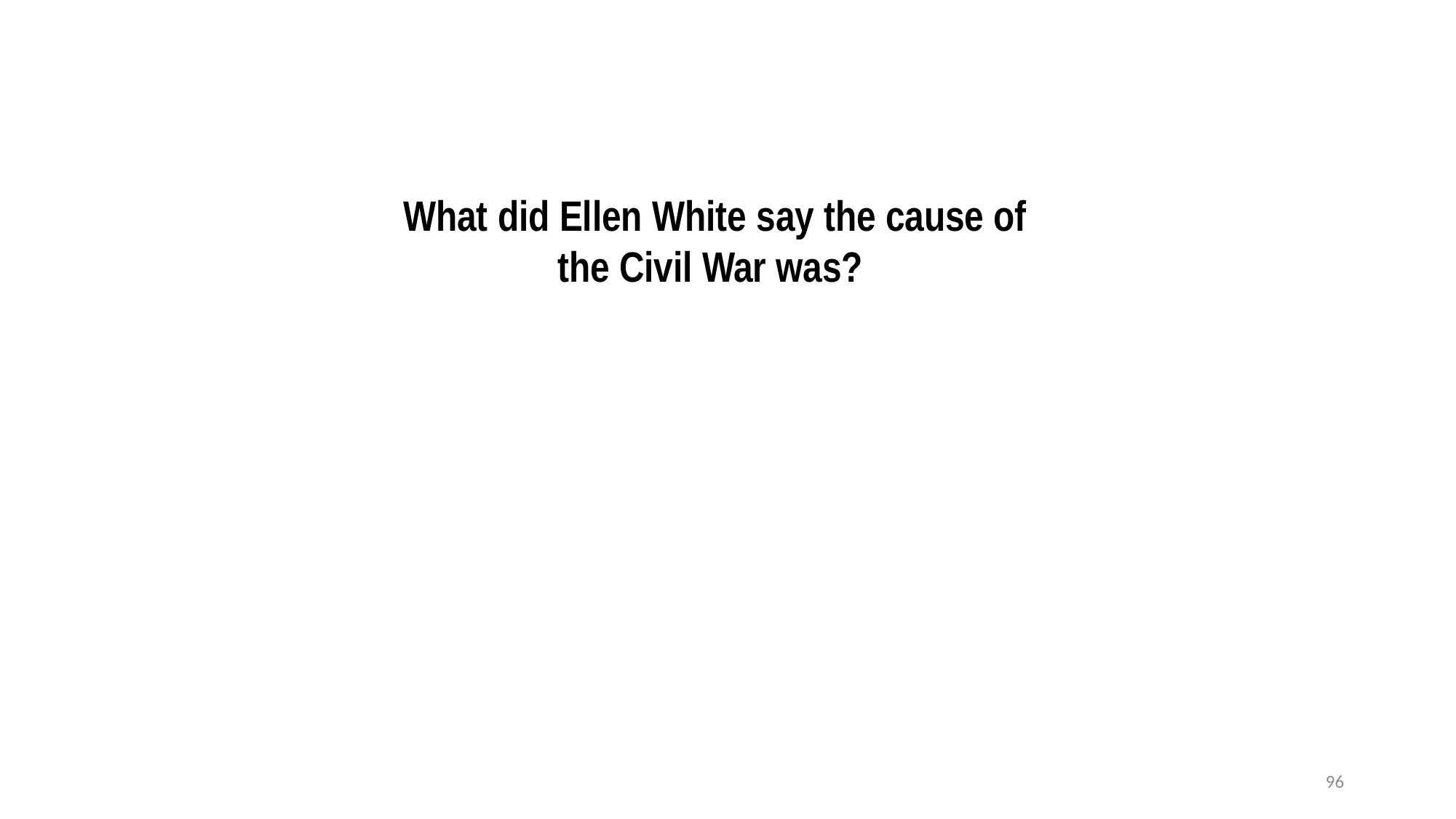

What did Ellen White say the cause of the Civil War was?
96